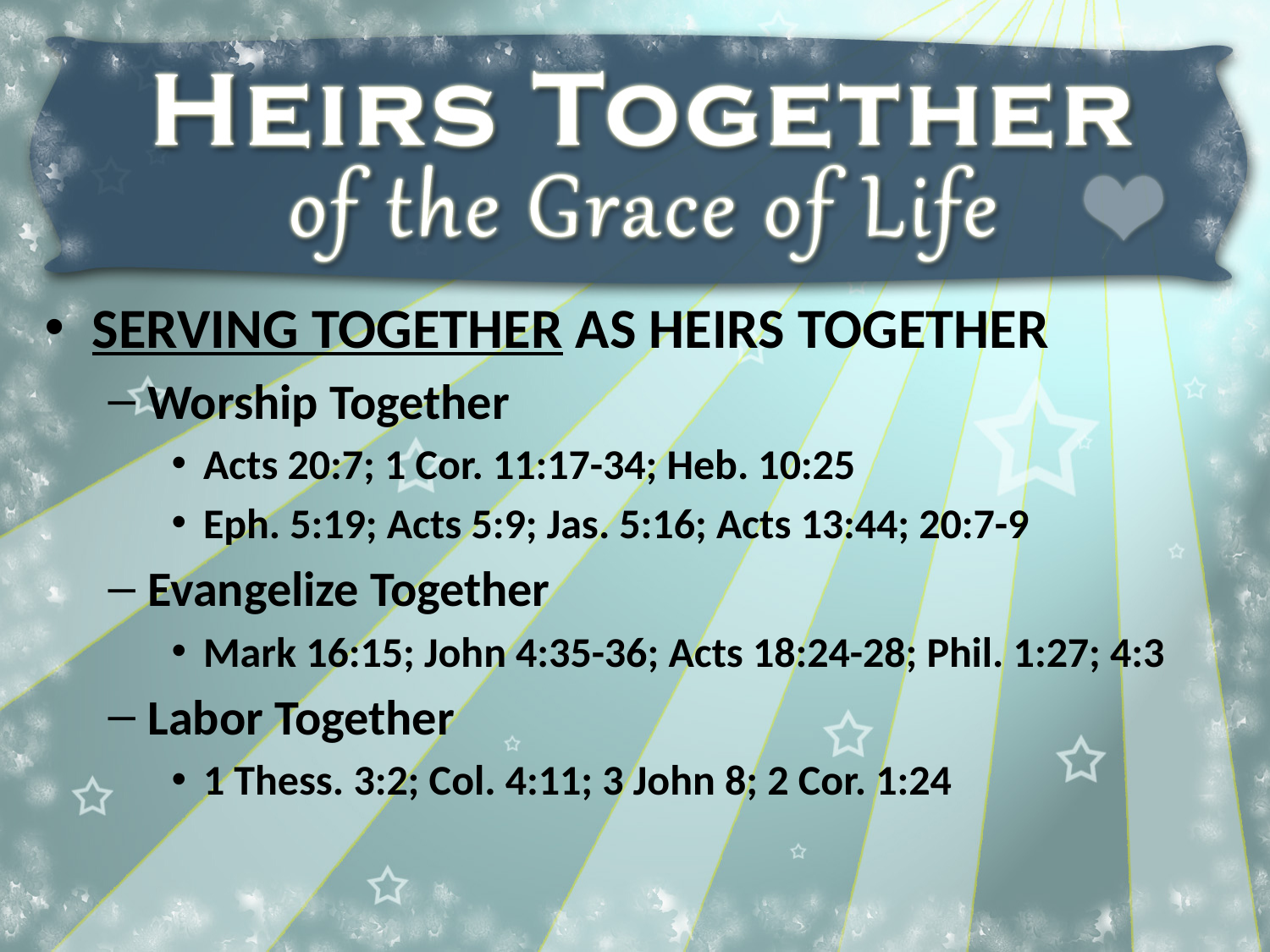

SERVING TOGETHER AS HEIRS TOGETHER
Worship Together
Acts 20:7; 1 Cor. 11:17-34; Heb. 10:25
Eph. 5:19; Acts 5:9; Jas. 5:16; Acts 13:44; 20:7-9
Evangelize Together
Mark 16:15; John 4:35-36; Acts 18:24-28; Phil. 1:27; 4:3
Labor Together
1 Thess. 3:2; Col. 4:11; 3 John 8; 2 Cor. 1:24